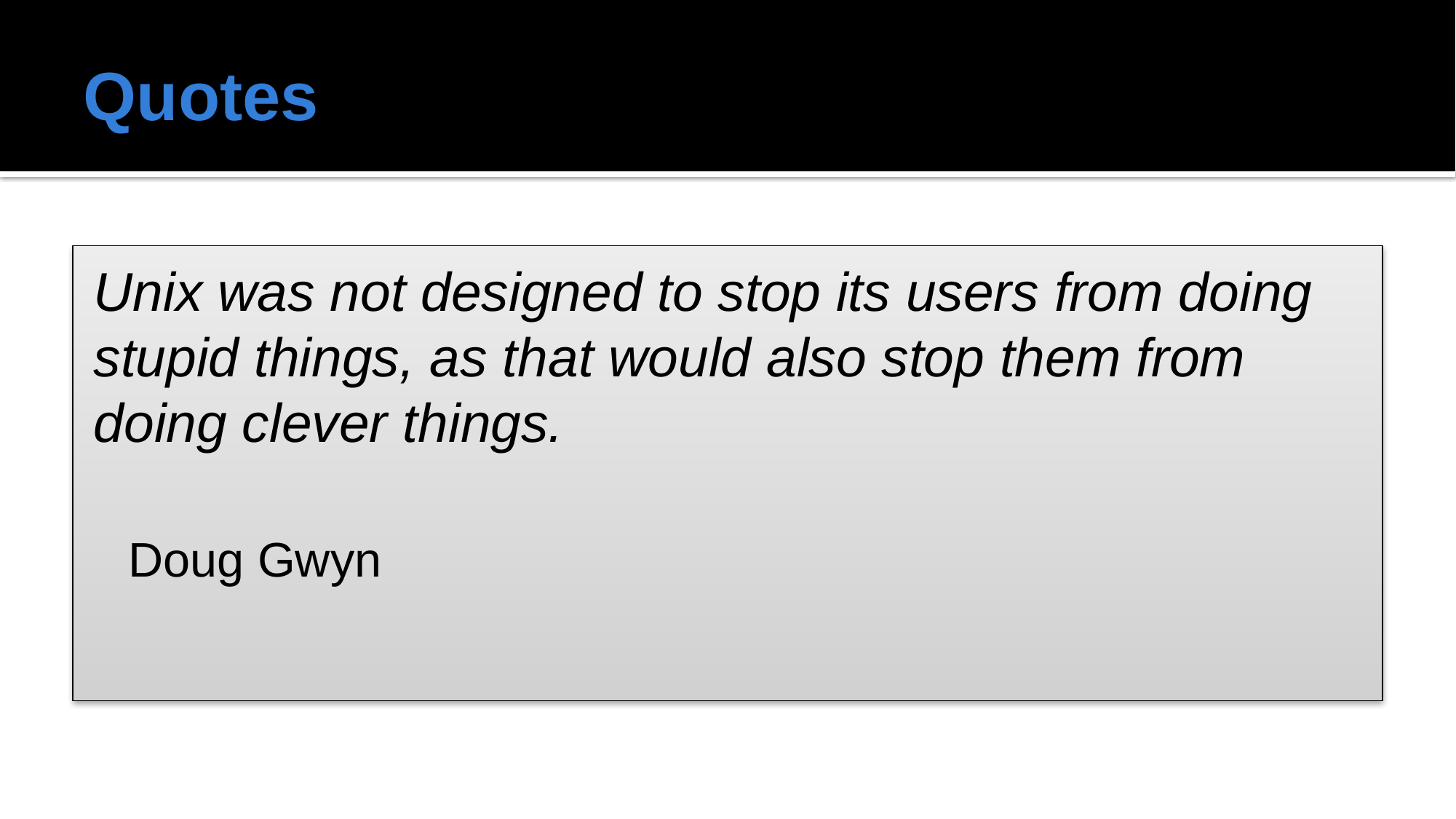

# Quotes
Unix was not designed to stop its users from doing stupid things, as that would also stop them from doing clever things.

Doug Gwyn